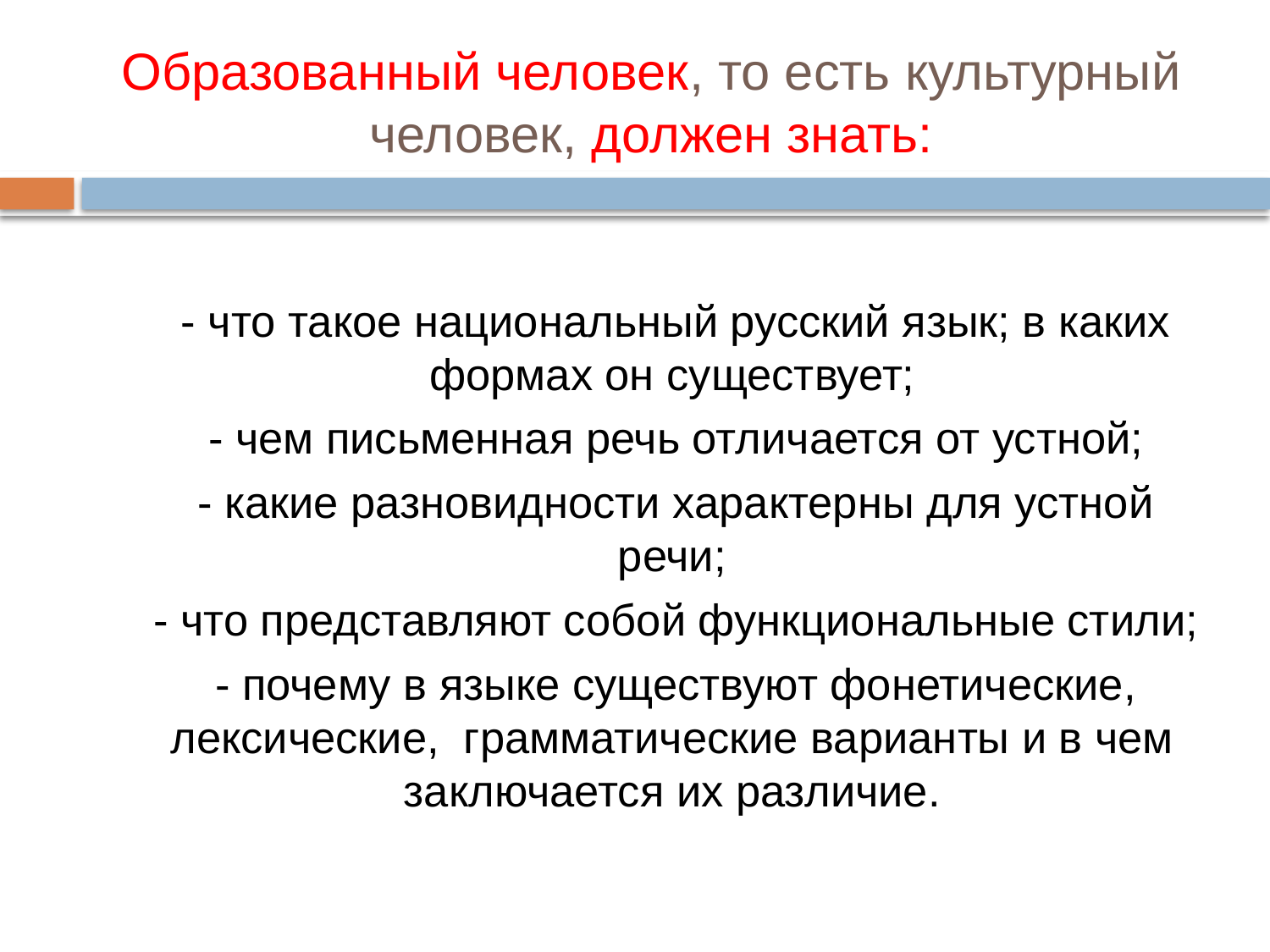

# Образованный человек, то есть культурный человек, должен знать:

    - что такое национальный русский язык; в каких формах он существует;
    - чем письменная речь отличается от устной;
    - какие разновидности характерны для устной речи;
    - что представляют собой функциональные стили;
    - почему в языке существуют фонетические, лексические,  грамматические варианты и в чем заключается их различие.